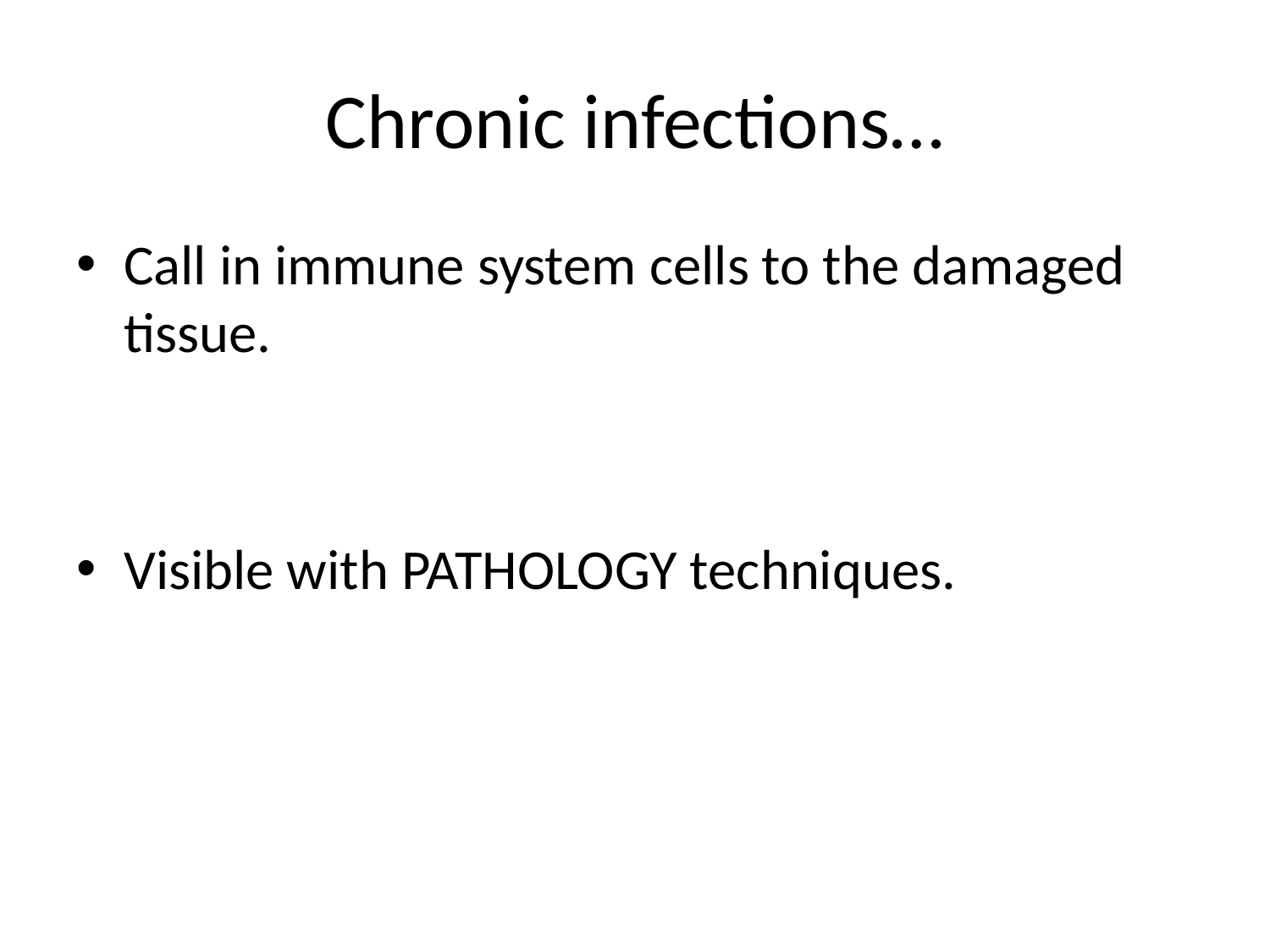

# Chronic infections…
Call in immune system cells to the damaged tissue.

Visible with PATHOLOGY techniques.